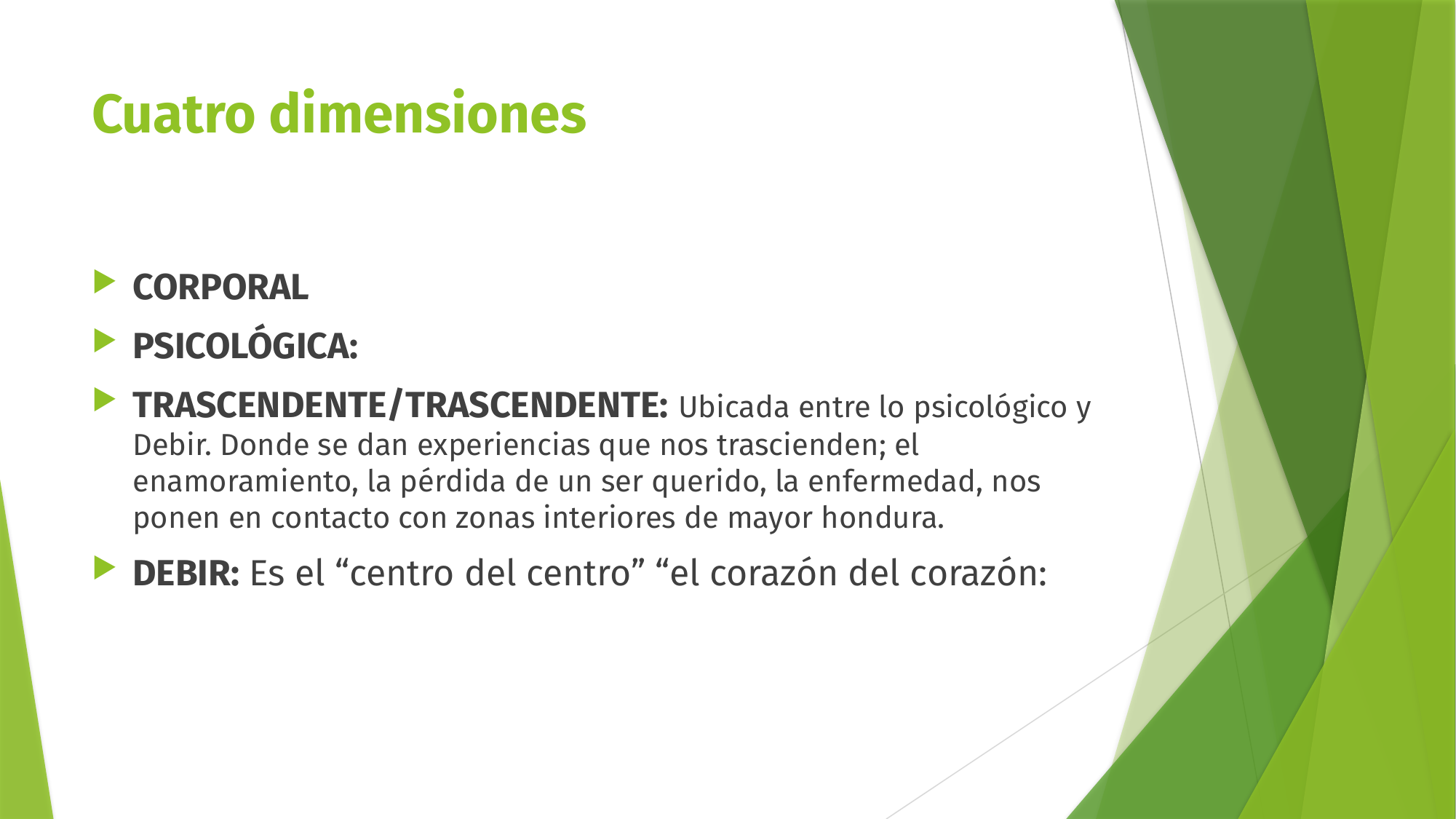

# Cuatro dimensiones
CORPORAL
PSICOLÓGICA:
TRASCENDENTE/TRASCENDENTE: Ubicada entre lo psicológico y Debir. Donde se dan experiencias que nos trascienden; el enamoramiento, la pérdida de un ser querido, la enfermedad, nos ponen en contacto con zonas interiores de mayor hondura.
DEBIR: Es el “centro del centro” “el corazón del corazón: